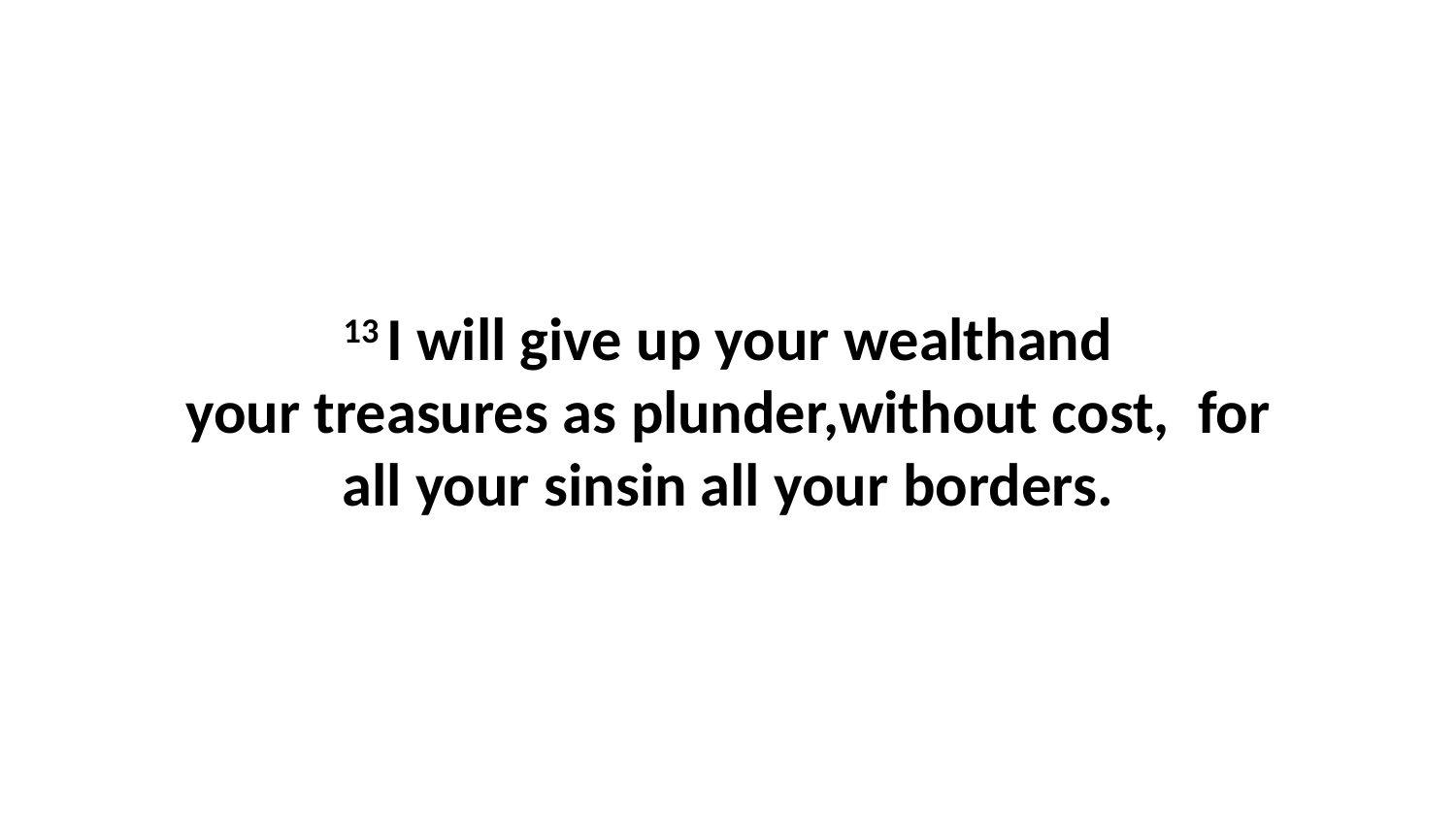

13 I will give up your wealthand your treasures as plunder,without cost,  for all your sinsin all your borders.